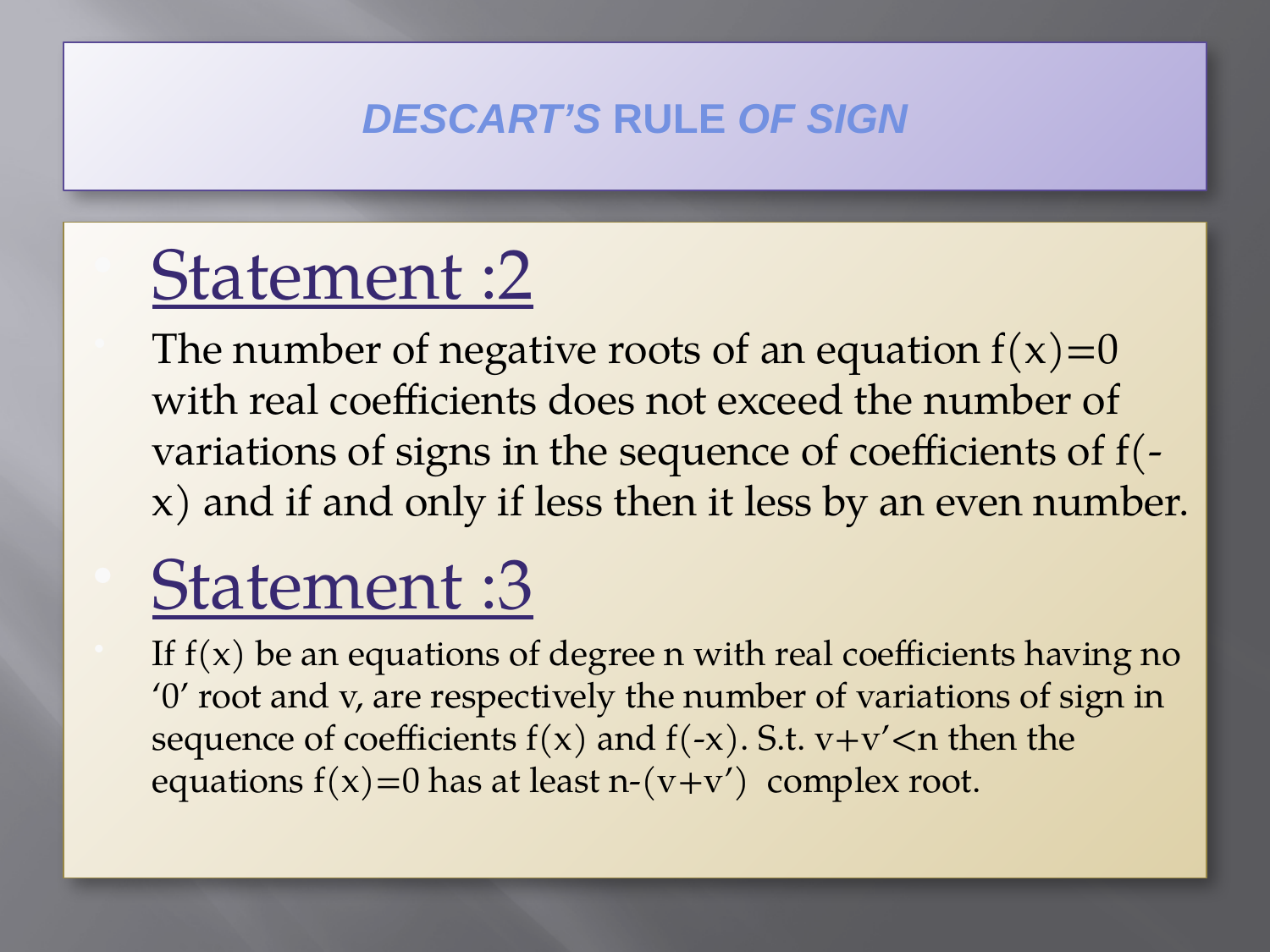

# DESCART’S RULE OF SIGN
Statement :2
The number of negative roots of an equation f(x)=0 with real coefficients does not exceed the number of variations of signs in the sequence of coefficients of f(-x) and if and only if less then it less by an even number.
Statement :3
If f(x) be an equations of degree n with real coefficients having no ‘0’ root and v, are respectively the number of variations of sign in sequence of coefficients f(x) and f(-x). S.t. v+v’<n then the equations f(x)=0 has at least n-(v+v’)  complex root.